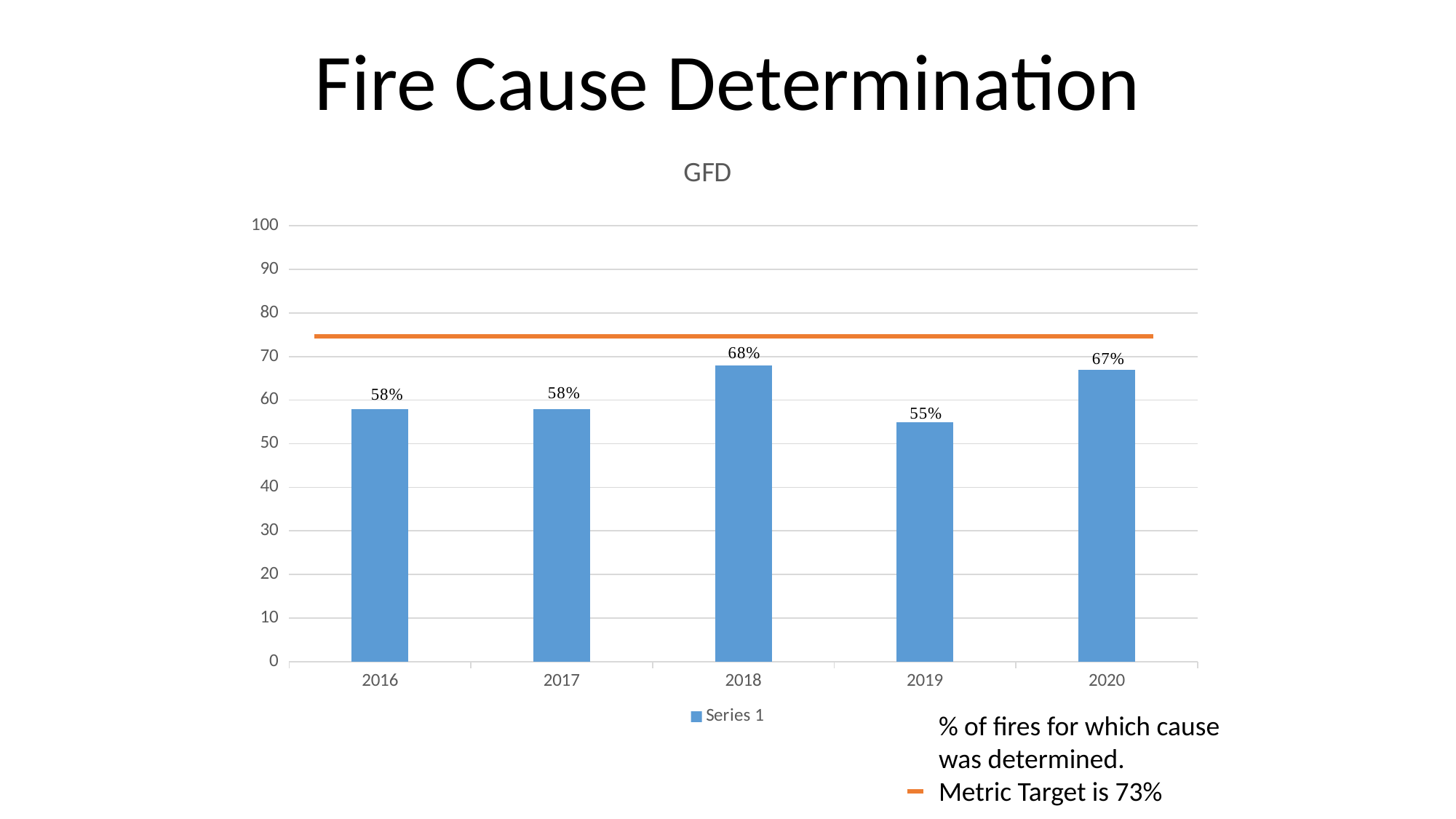

# Fire Cause Determination

### Chart: GFD

| Category | Series 1 |
|---|---|
| 2016 | 58.0 |
| 2017 | 58.0 |
| 2018 | 68.0 |
| 2019 | 55.0 |
| 2020 | 67.0 |
% of fires for which cause was determined.
Metric Target is 73%